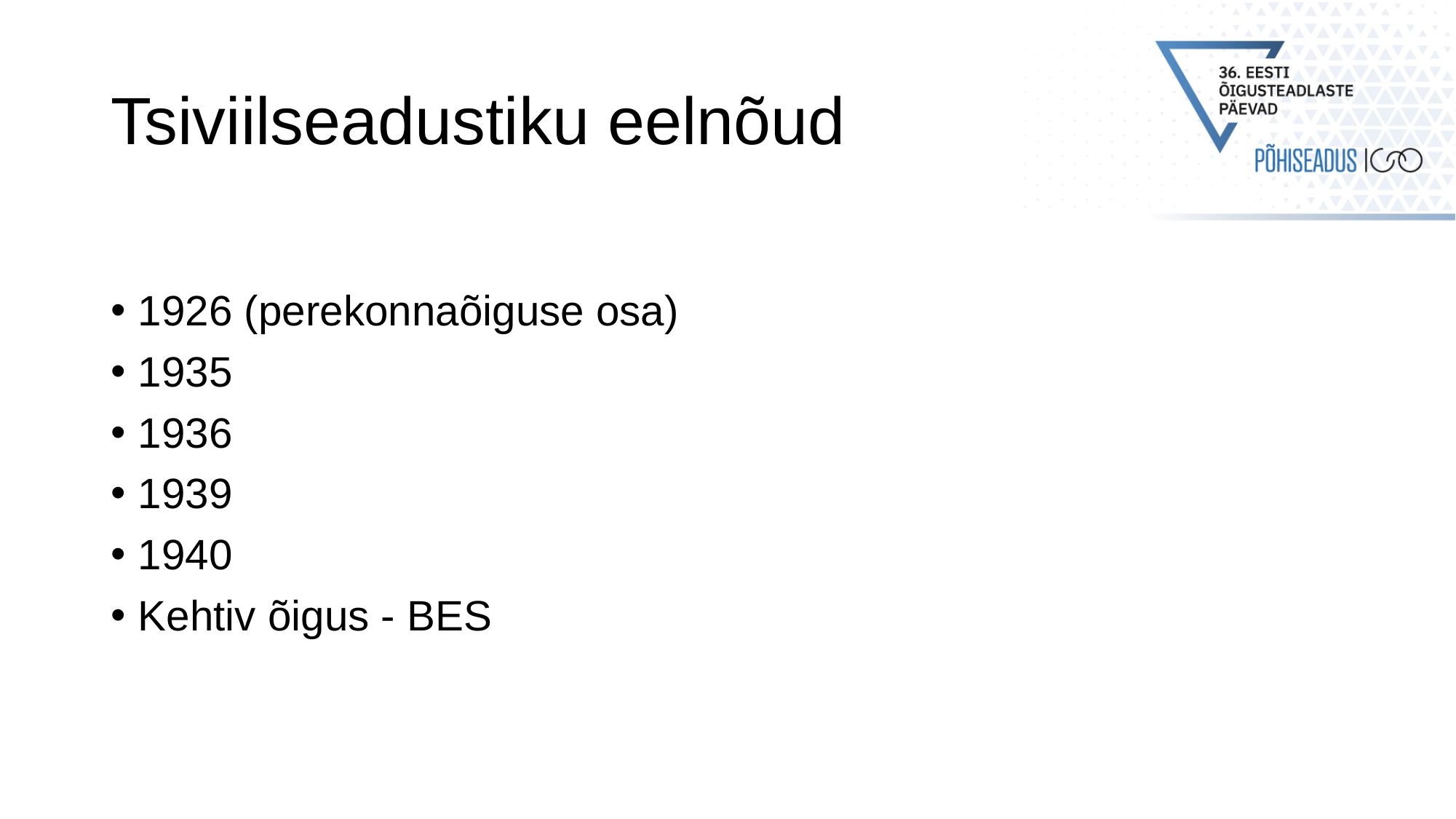

# Tsiviilseadustiku eelnõud

1926 (perekonnaõiguse osa)
1935
1936
1939
1940
Kehtiv õigus - BES